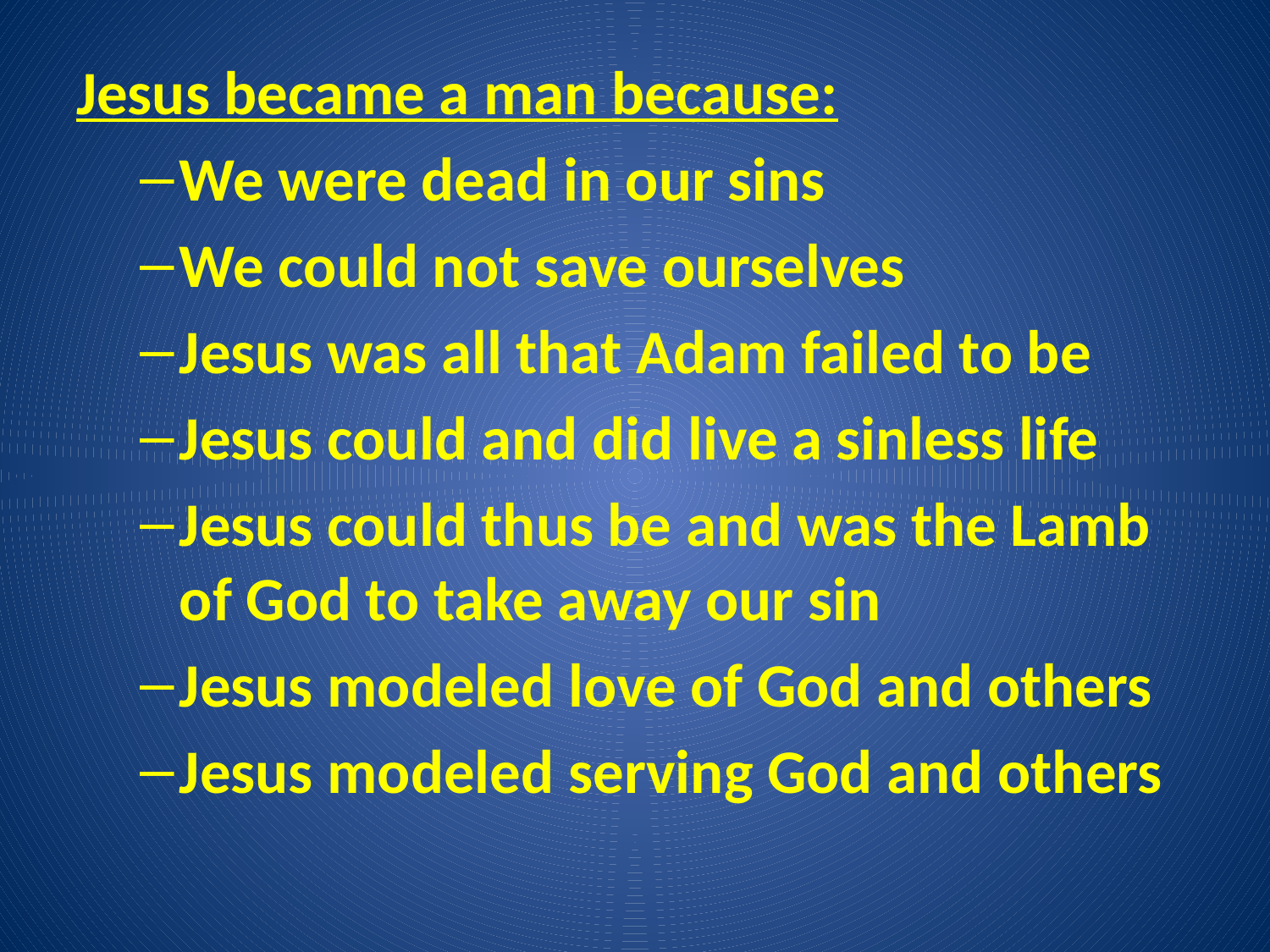

Jesus became a man because:
We were dead in our sins
We could not save ourselves
Jesus was all that Adam failed to be
Jesus could and did live a sinless life
Jesus could thus be and was the Lamb of God to take away our sin
Jesus modeled love of God and others
Jesus modeled serving God and others